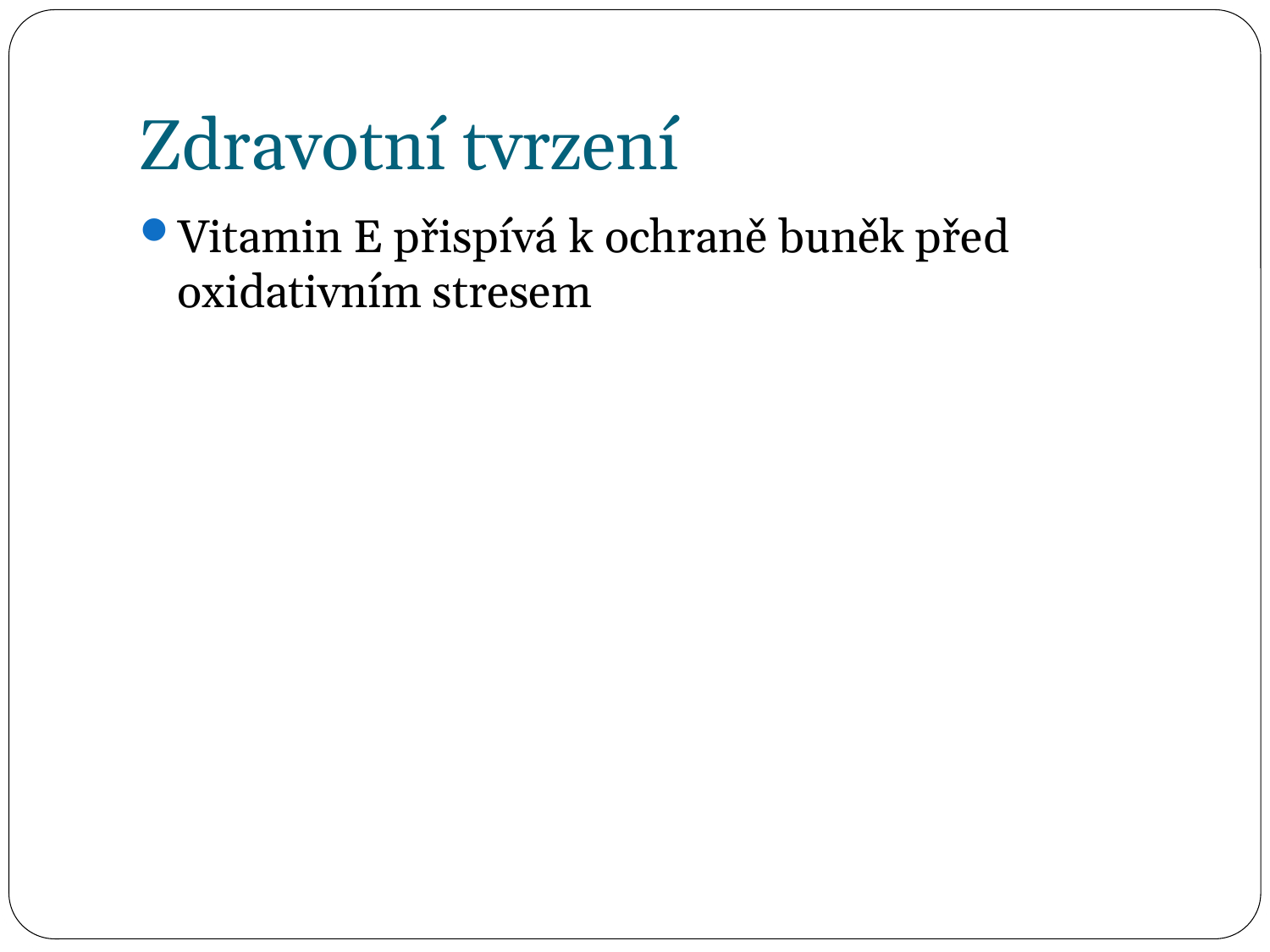

# Zdravotní tvrzení
Vitamin E přispívá k ochraně buněk před oxidativním stresem